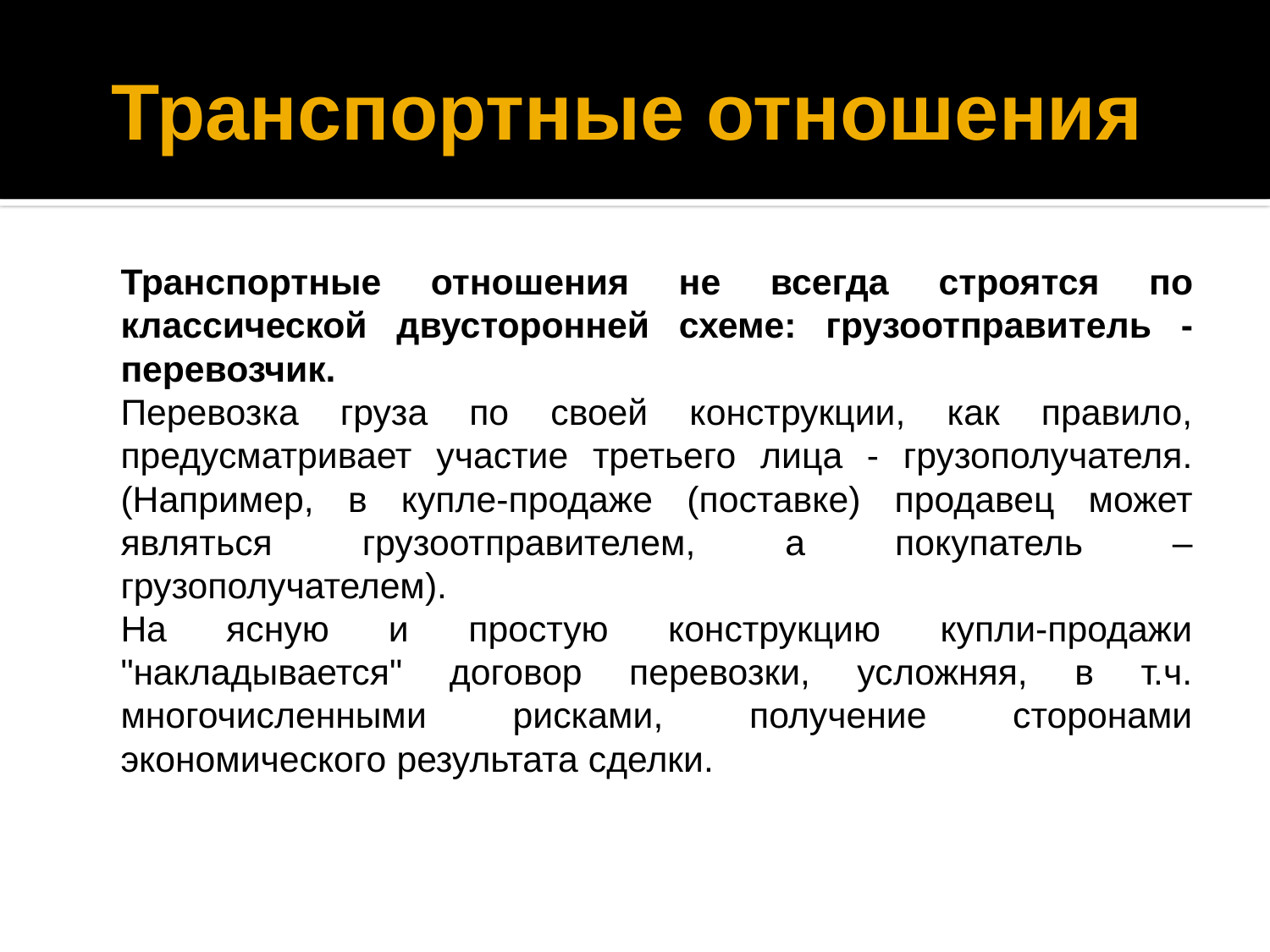

# Транспортные отношения
		Транспортные отношения не всегда строятся по классической двусторонней схеме: грузоотправитель - перевозчик.
		Перевозка груза по своей конструкции, как правило, предусматривает участие третьего лица - грузополучателя. (Например, в купле-продаже (поставке) продавец может являться грузоотправителем, а покупатель – грузополучателем).
		На ясную и простую конструкцию купли-продажи "накладывается" договор перевозки, усложняя, в т.ч. многочисленными рисками, получение сторонами экономического результата сделки.